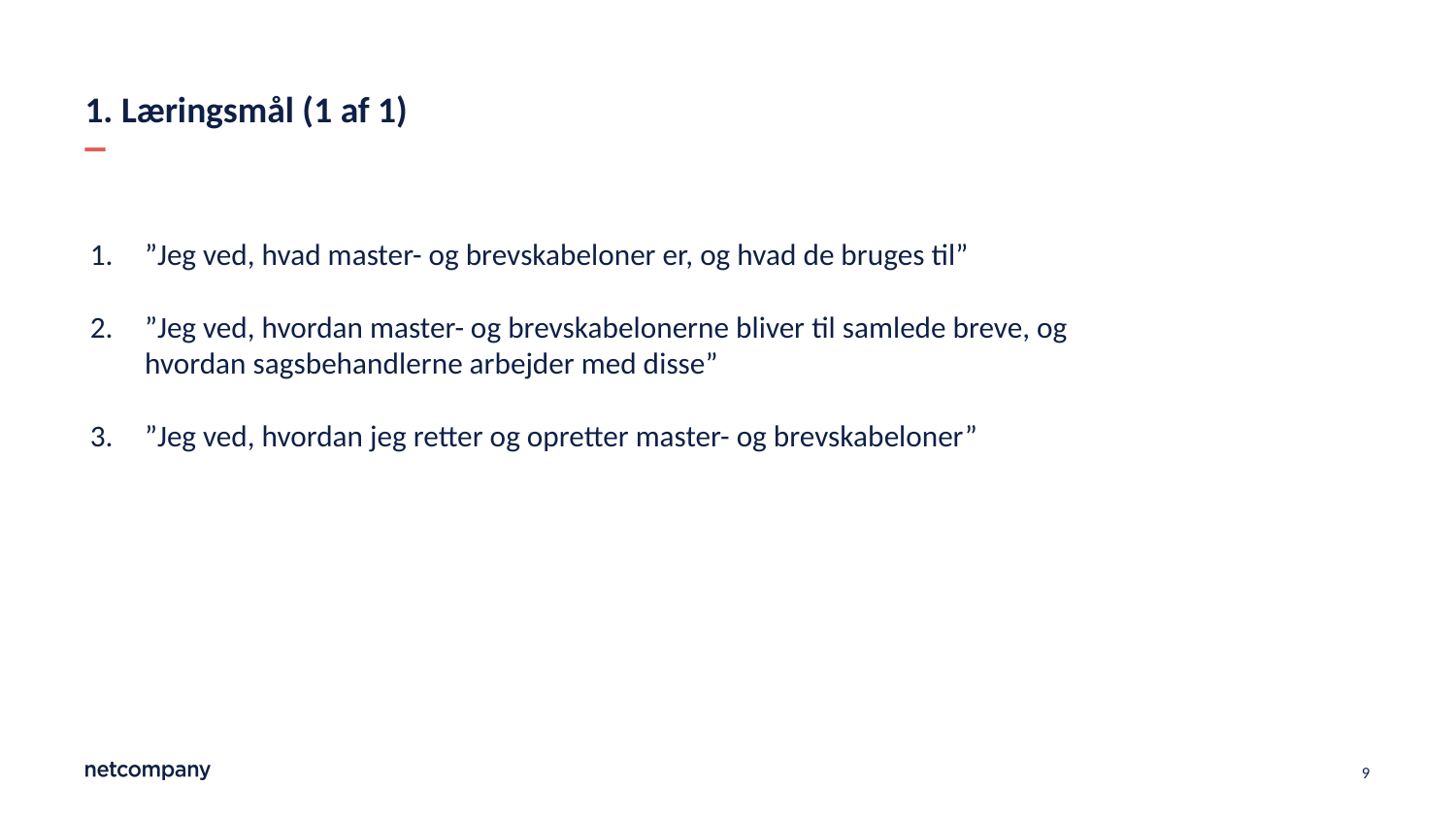

# 1. Læringsmål (1 af 1)
”Jeg ved, hvad master- og brevskabeloner er, og hvad de bruges til”
”Jeg ved, hvordan master- og brevskabelonerne bliver til samlede breve, og hvordan sagsbehandlerne arbejder med disse”

”Jeg ved, hvordan jeg retter og opretter master- og brevskabeloner”